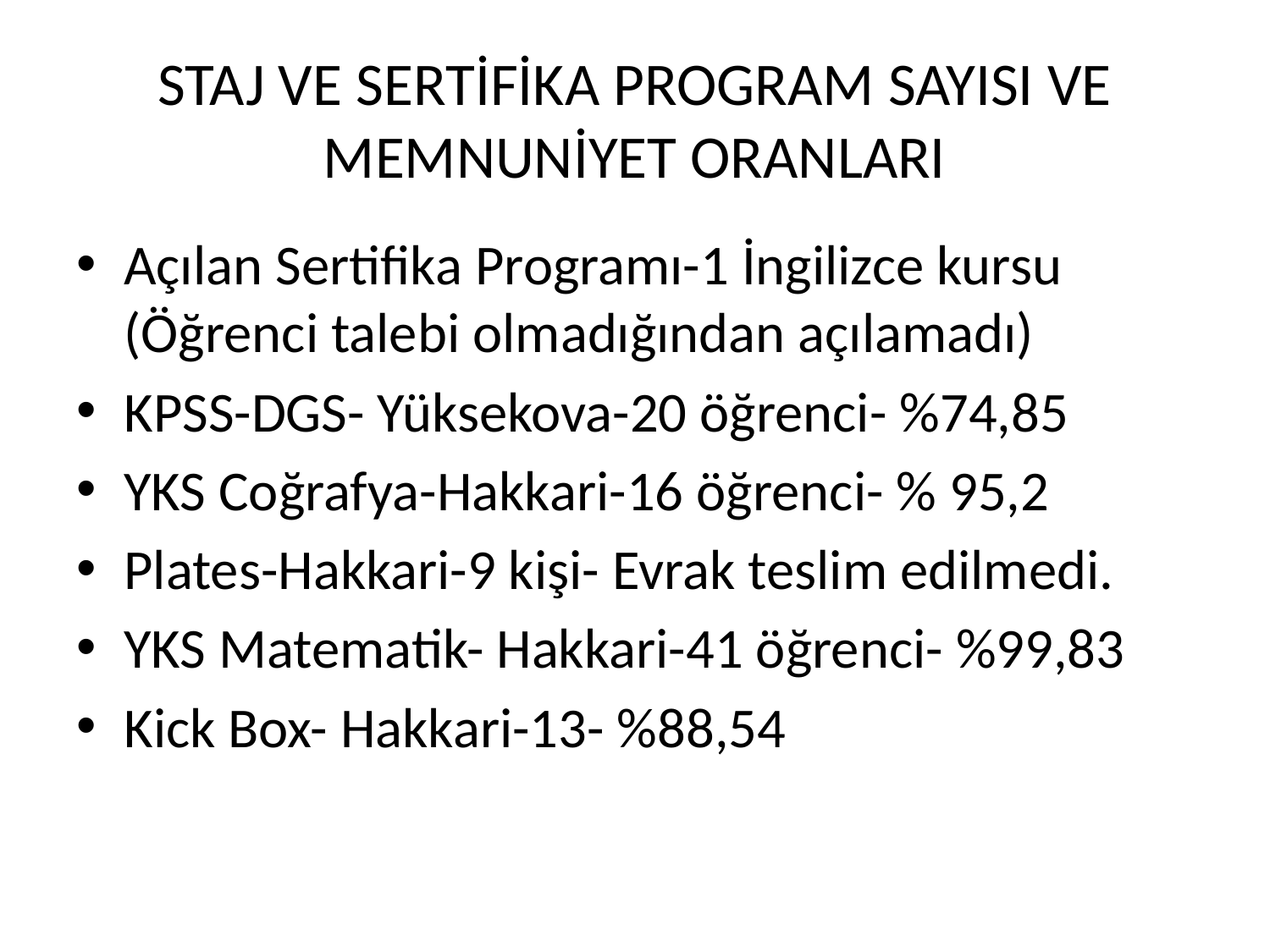

# STAJ VE SERTİFİKA PROGRAM SAYISI VE MEMNUNİYET ORANLARI
Açılan Sertifika Programı-1 İngilizce kursu (Öğrenci talebi olmadığından açılamadı)
KPSS-DGS- Yüksekova-20 öğrenci- %74,85
YKS Coğrafya-Hakkari-16 öğrenci- % 95,2
Plates-Hakkari-9 kişi- Evrak teslim edilmedi.
YKS Matematik- Hakkari-41 öğrenci- %99,83
Kick Box- Hakkari-13- %88,54